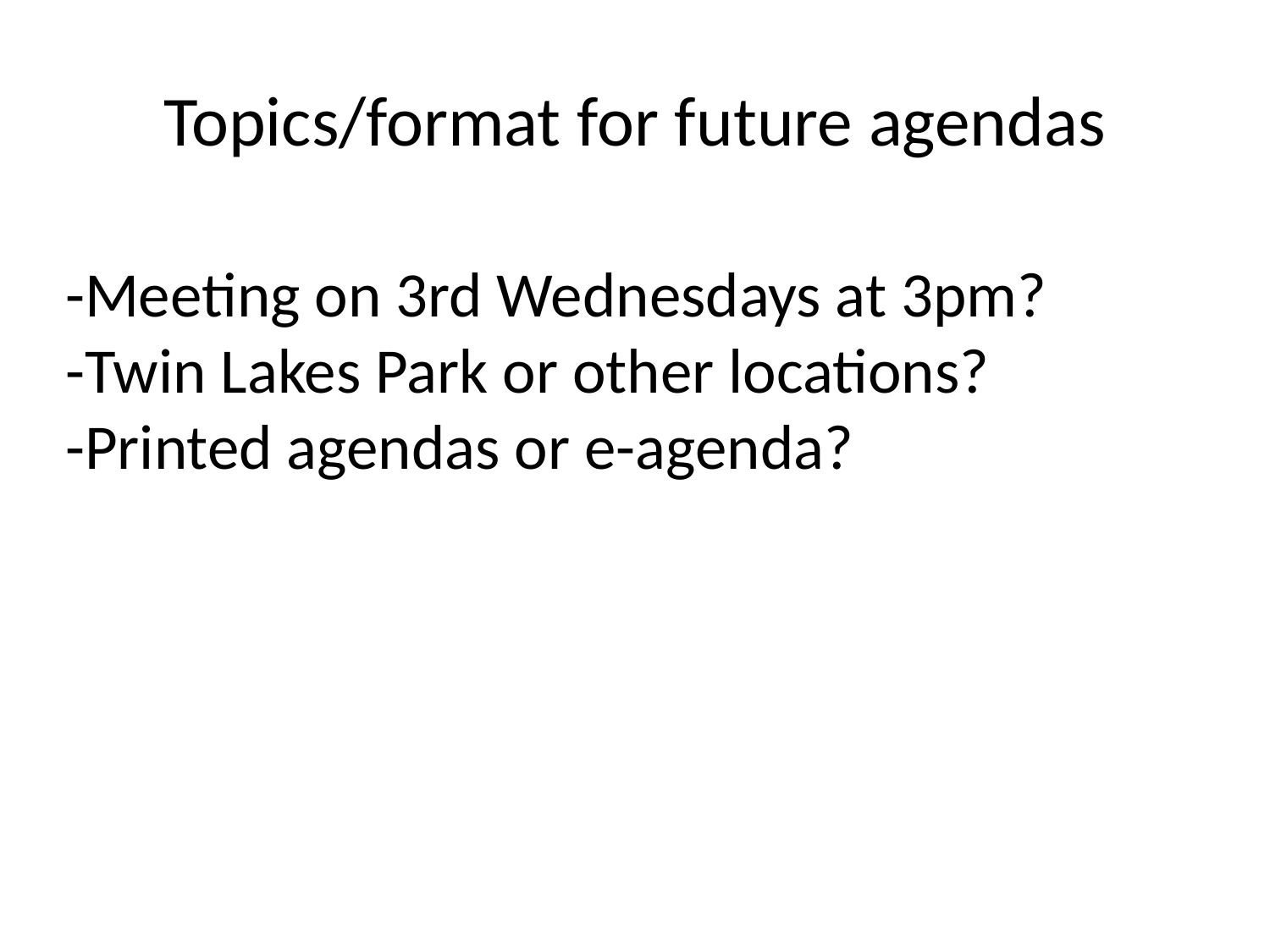

# Topics/format for future agendas
-Meeting on 3rd Wednesdays at 3pm?
-Twin Lakes Park or other locations?
-Printed agendas or e-agenda?